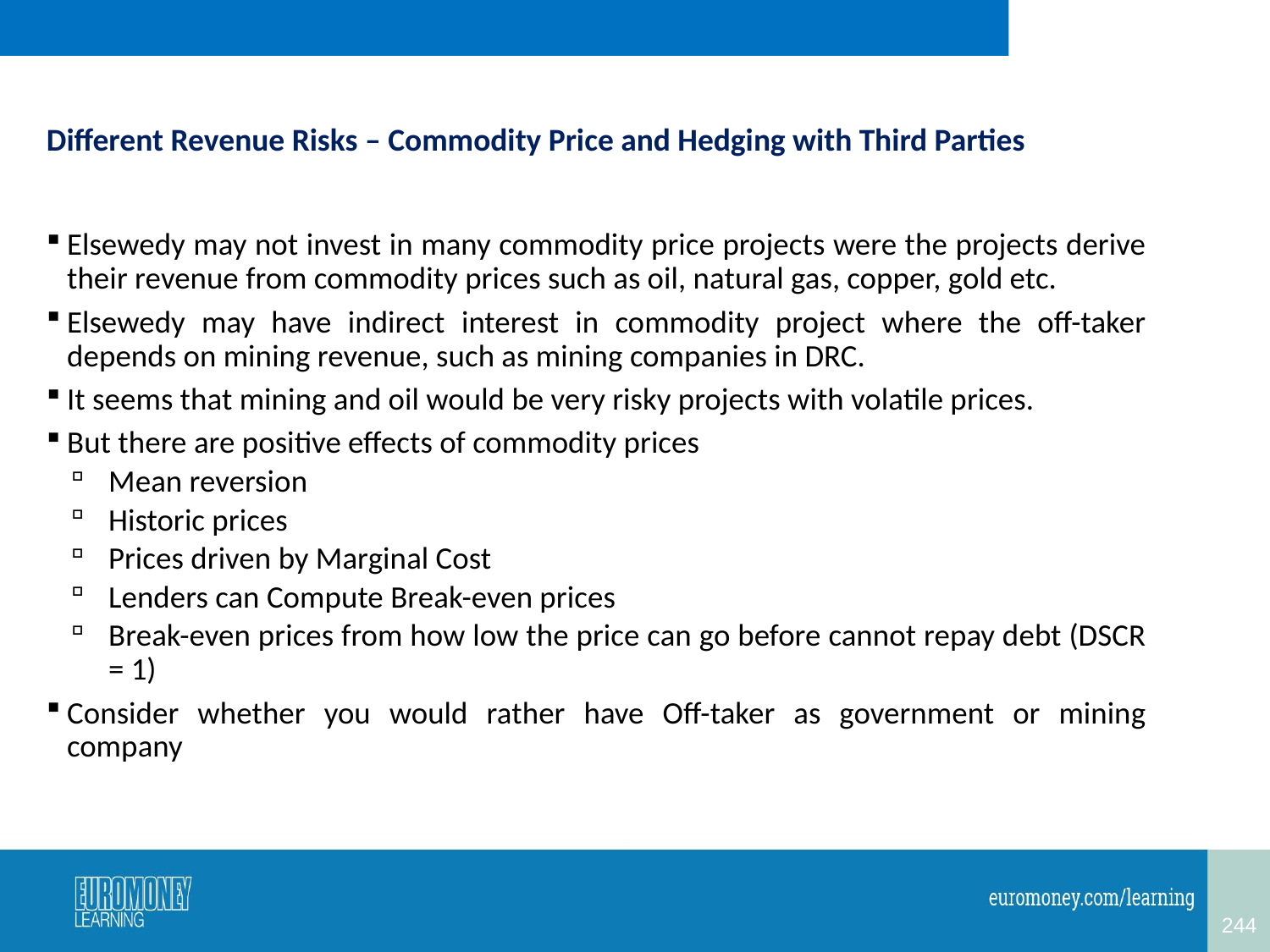

# Different Revenue Risks – Commodity Price and Hedging with Third Parties
Elsewedy may not invest in many commodity price projects were the projects derive their revenue from commodity prices such as oil, natural gas, copper, gold etc.
Elsewedy may have indirect interest in commodity project where the off-taker depends on mining revenue, such as mining companies in DRC.
It seems that mining and oil would be very risky projects with volatile prices.
But there are positive effects of commodity prices
Mean reversion
Historic prices
Prices driven by Marginal Cost
Lenders can Compute Break-even prices
Break-even prices from how low the price can go before cannot repay debt (DSCR = 1)
Consider whether you would rather have Off-taker as government or mining company

244